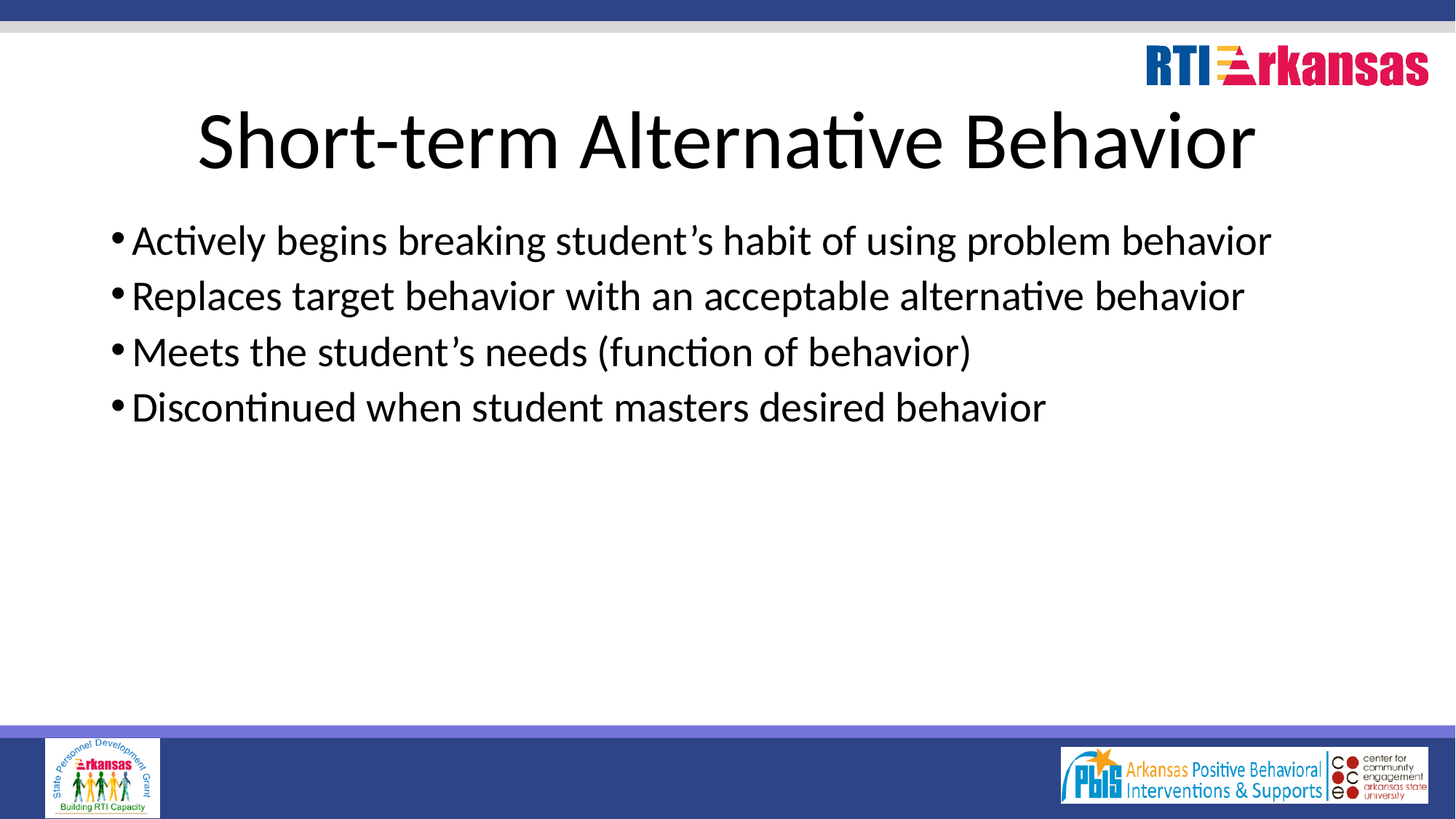

# Short-term Alternative Behavior
Actively begins breaking student’s habit of using problem behavior
Replaces target behavior with an acceptable alternative behavior
Meets the student’s needs (function of behavior)
Discontinued when student masters desired behavior